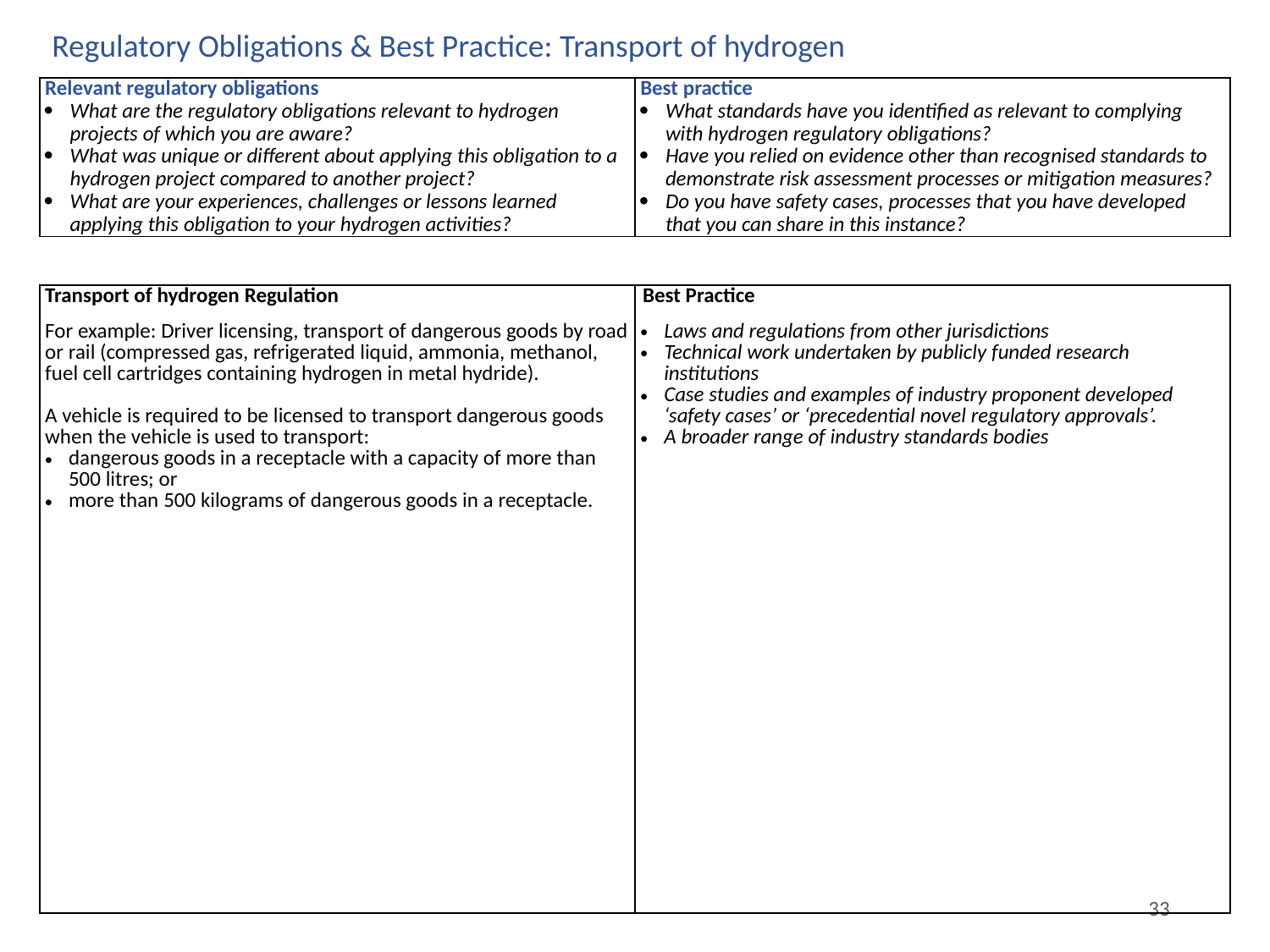

Regulatory Obligations & Best Practice: Transport of hydrogen
| Relevant regulatory obligations What are the regulatory obligations relevant to hydrogen projects of which you are aware? What was unique or different about applying this obligation to a hydrogen project compared to another project? What are your experiences, challenges or lessons learned applying this obligation to your hydrogen activities? | Best practice What standards have you identified as relevant to complying with hydrogen regulatory obligations? Have you relied on evidence other than recognised standards to demonstrate risk assessment processes or mitigation measures? Do you have safety cases, processes that you have developed that you can share in this instance? |
| --- | --- |
| Transport of hydrogen Regulation For example: Driver licensing, transport of dangerous goods by road or rail (compressed gas, refrigerated liquid, ammonia, methanol, fuel cell cartridges containing hydrogen in metal hydride).   A vehicle is required to be licensed to transport dangerous goods when the vehicle is used to transport: dangerous goods in a receptacle with a capacity of more than 500 litres; or more than 500 kilograms of dangerous goods in a receptacle. | Best Practice Laws and regulations from other jurisdictions Technical work undertaken by publicly funded research institutions Case studies and examples of industry proponent developed ‘safety cases’ or ‘precedential novel regulatory approvals’. A broader range of industry standards bodies |
| --- | --- |
33